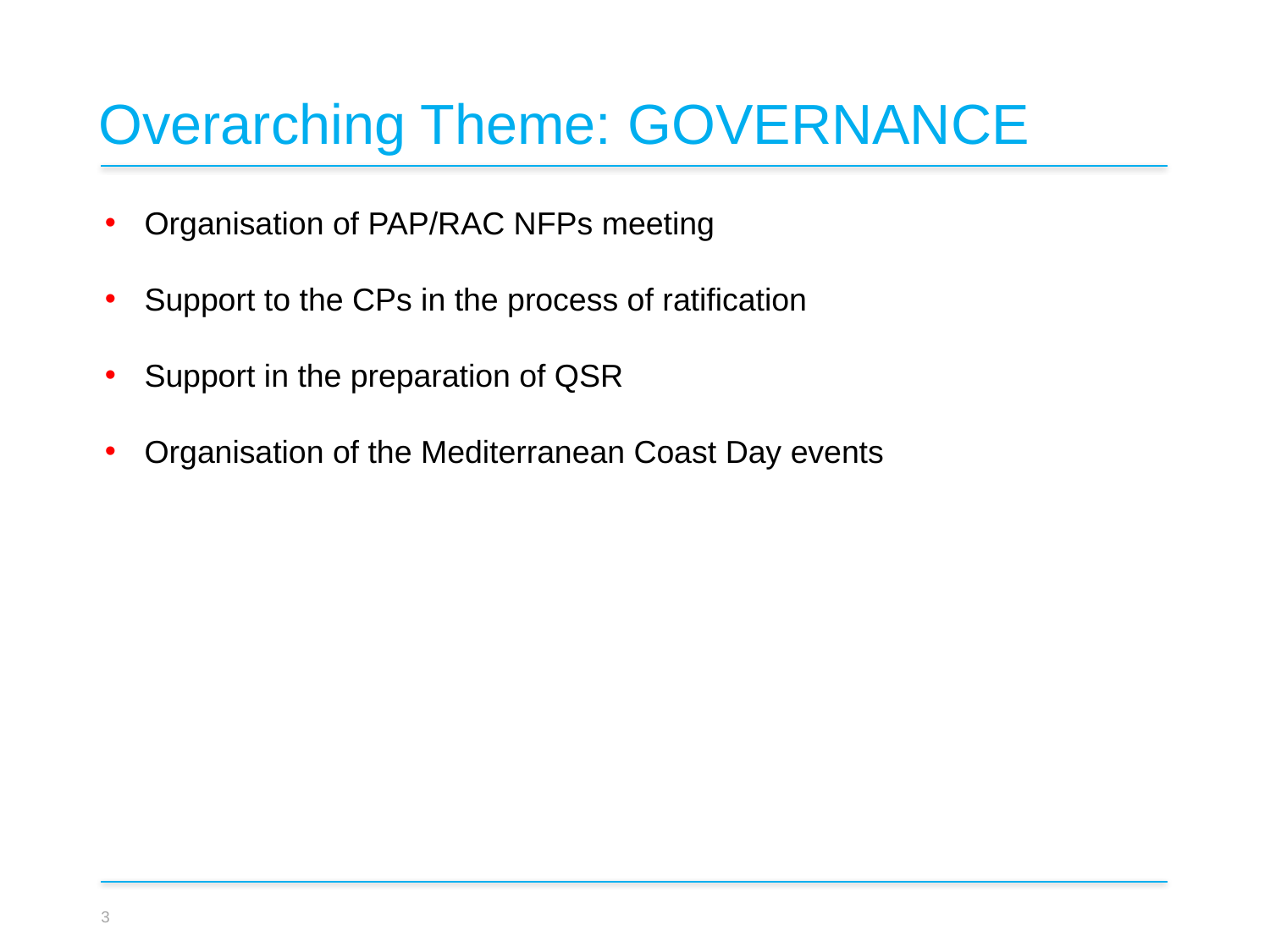

Overarching Theme: GOVERNANCE

Organisation of PAP/RAC NFPs meeting

Support to the CPs in the process of ratification

Support in the preparation of QSR

Organisation of the Mediterranean Coast Day events

3